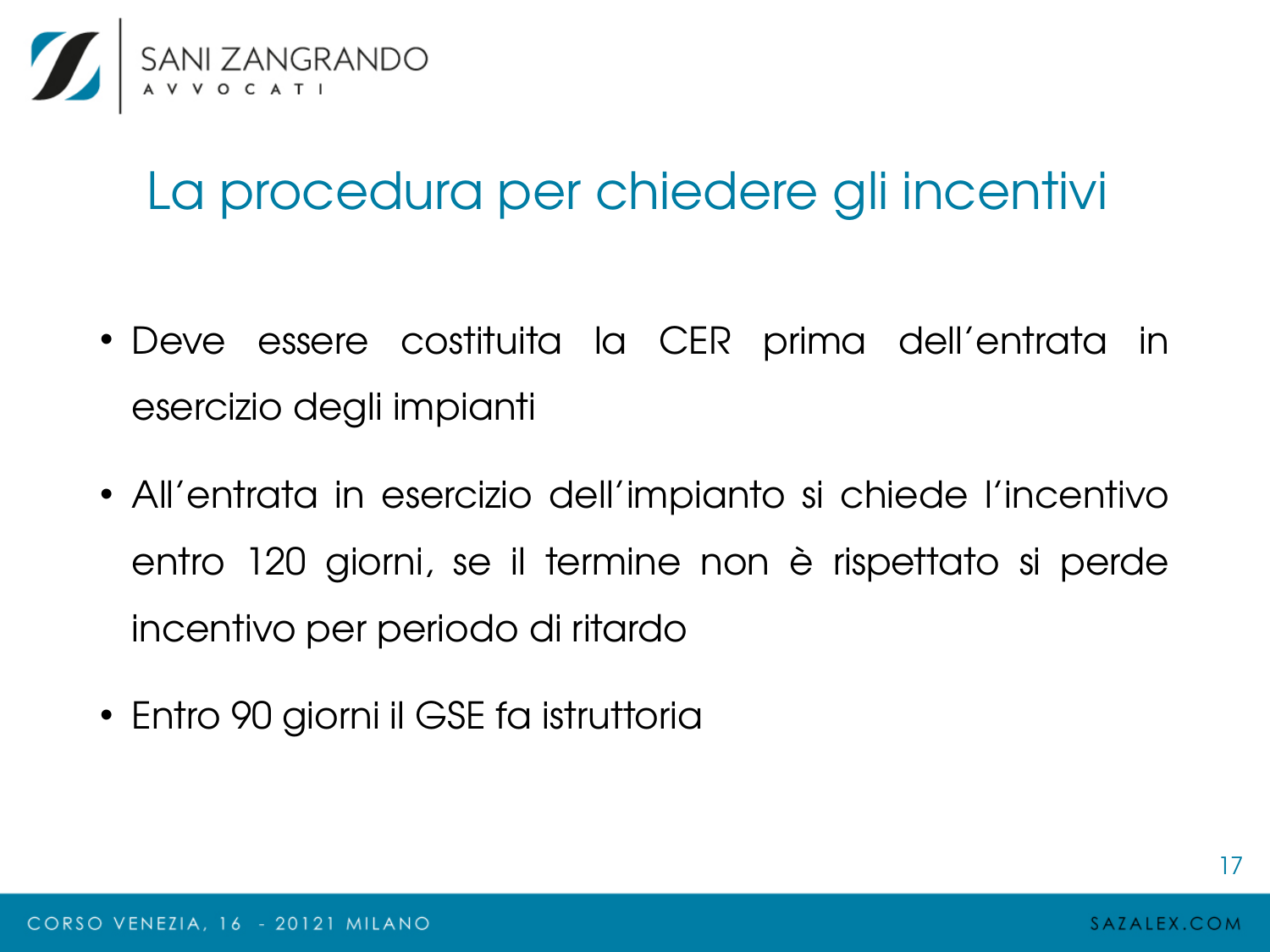

# La procedura per chiedere gli incentivi
Deve essere costituita la CER prima dell’entrata in esercizio degli impianti
All’entrata in esercizio dell’impianto si chiede l’incentivo entro 120 giorni, se il termine non è rispettato si perde incentivo per periodo di ritardo
Entro 90 giorni il GSE fa istruttoria